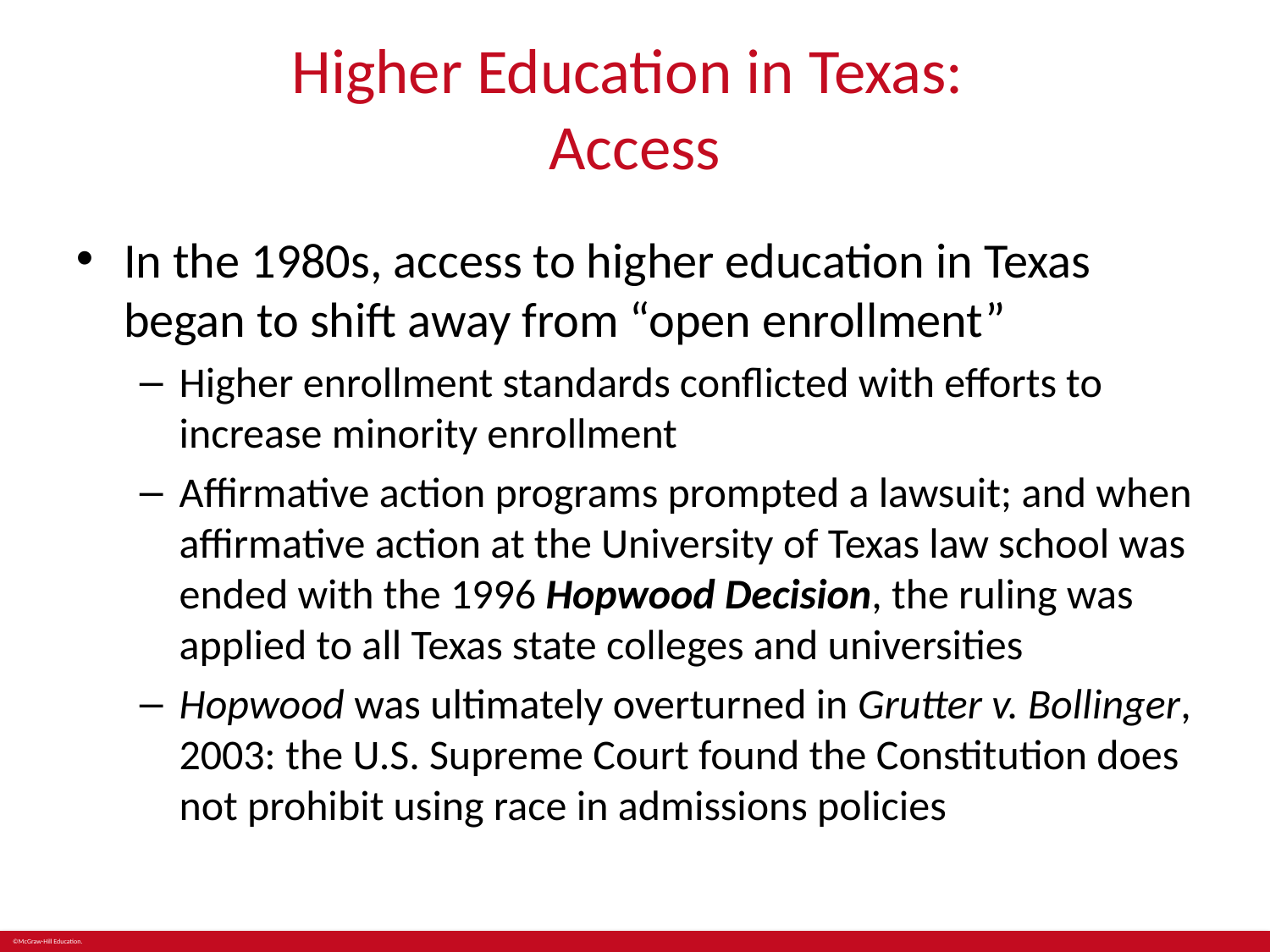

# Higher Education in Texas: Access
In the 1980s, access to higher education in Texas began to shift away from “open enrollment”
Higher enrollment standards conflicted with efforts to increase minority enrollment
Affirmative action programs prompted a lawsuit; and when affirmative action at the University of Texas law school was ended with the 1996 Hopwood Decision, the ruling was applied to all Texas state colleges and universities
Hopwood was ultimately overturned in Grutter v. Bollinger, 2003: the U.S. Supreme Court found the Constitution does not prohibit using race in admissions policies